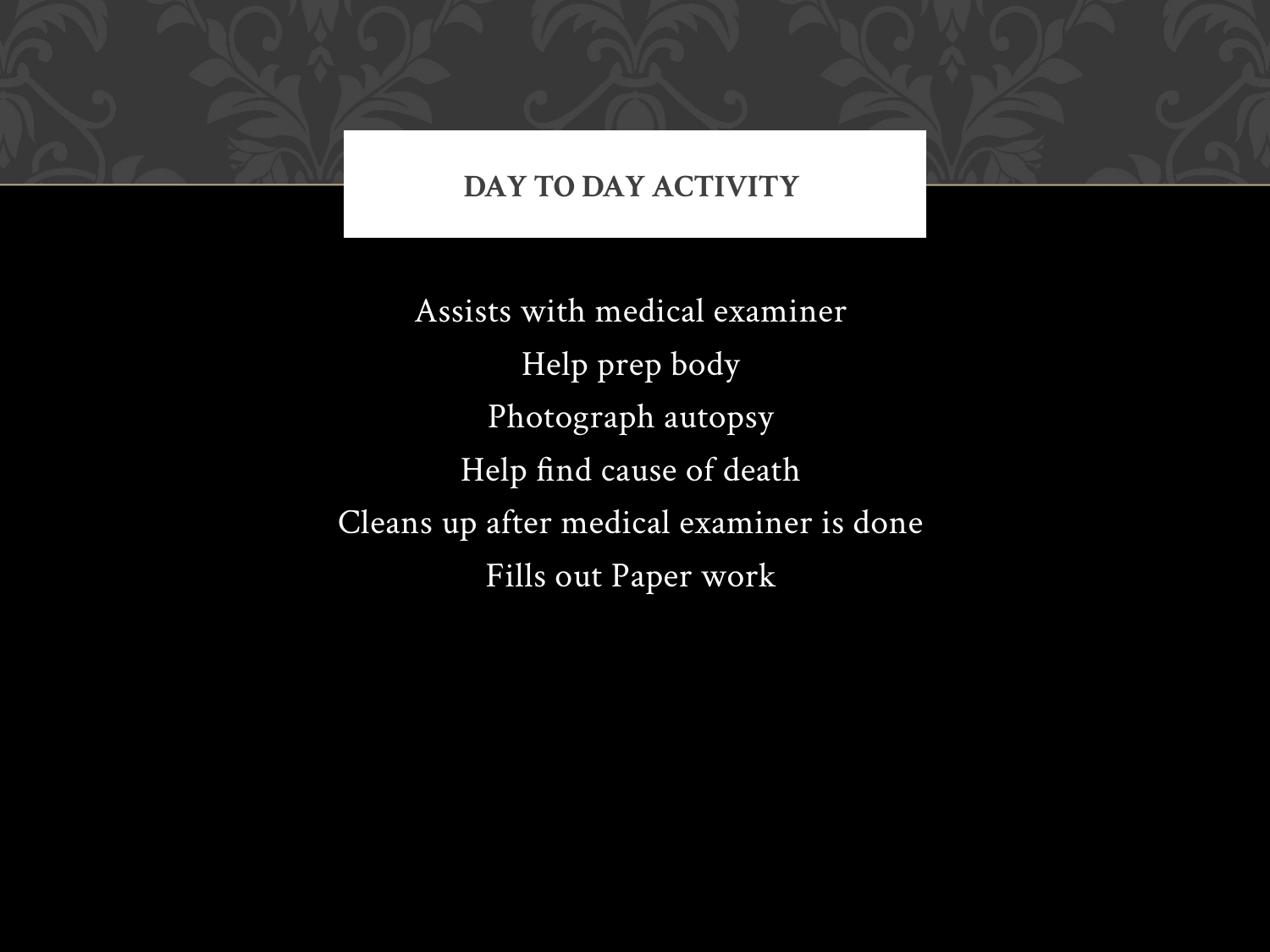

# Day to day activity
Assists with medical examiner
Help prep body
Photograph autopsy
Help find cause of death
Cleans up after medical examiner is done
Fills out Paper work